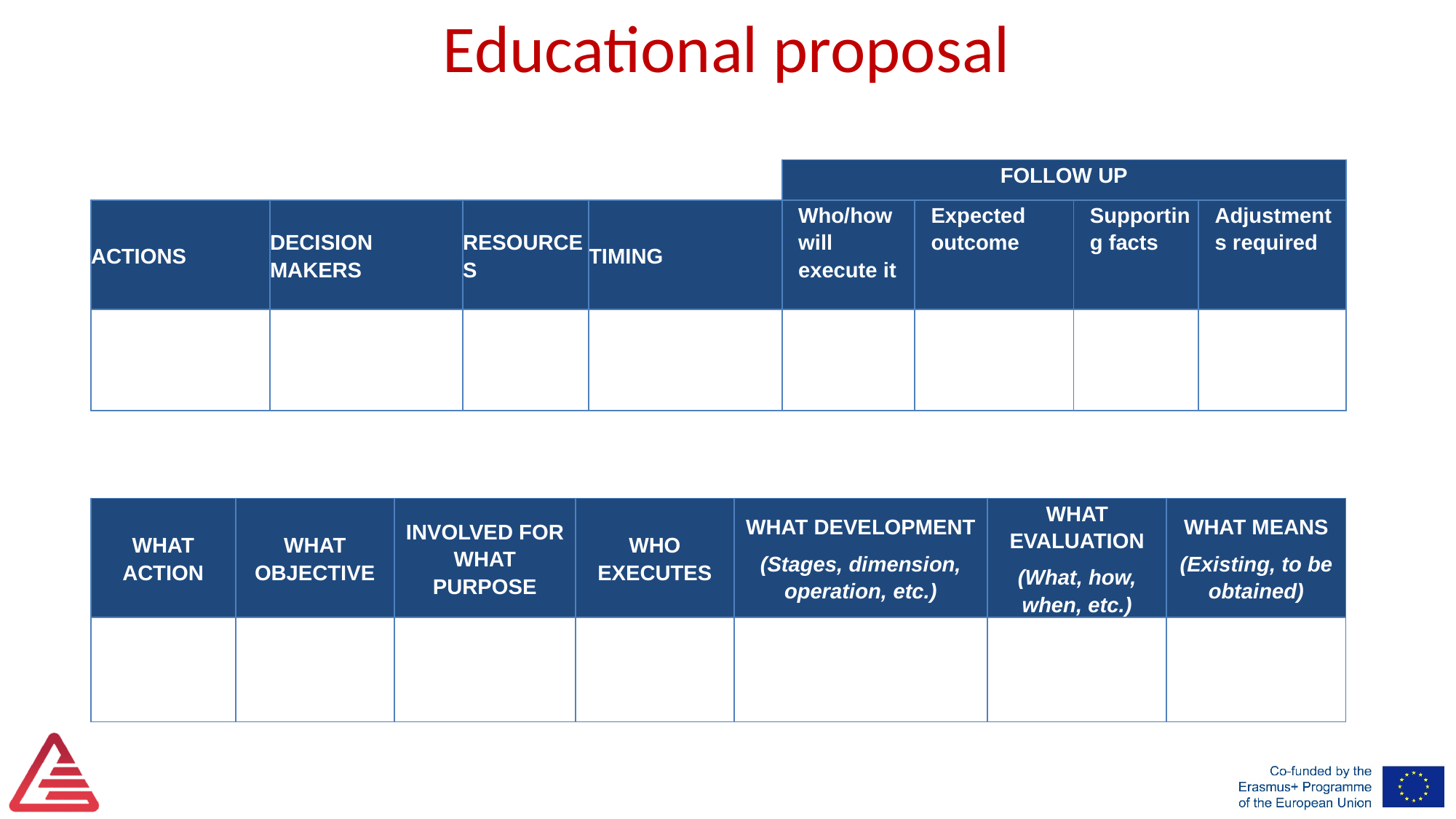

# Educational proposal
|  |  |  |  | FOLLOW UP |  |  |  |
| --- | --- | --- | --- | --- | --- | --- | --- |
| ACTIONS | DECISION MAKERS | RESOURCES | TIMING | Who/how will execute it | Expected outcome | Supporting facts | Adjustments required |
|  |  |  |  |  |  |  |  |
| WHAT ACTION | WHAT OBJECTIVE | INVOLVED FOR WHAT PURPOSE | WHO EXECUTES | WHAT DEVELOPMENT (Stages, dimension, operation, etc.) | WHAT EVALUATION (What, how, when, etc.) | WHAT MEANS (Existing, to be obtained) |
| --- | --- | --- | --- | --- | --- | --- |
|  |  |  |  |  |  |  |